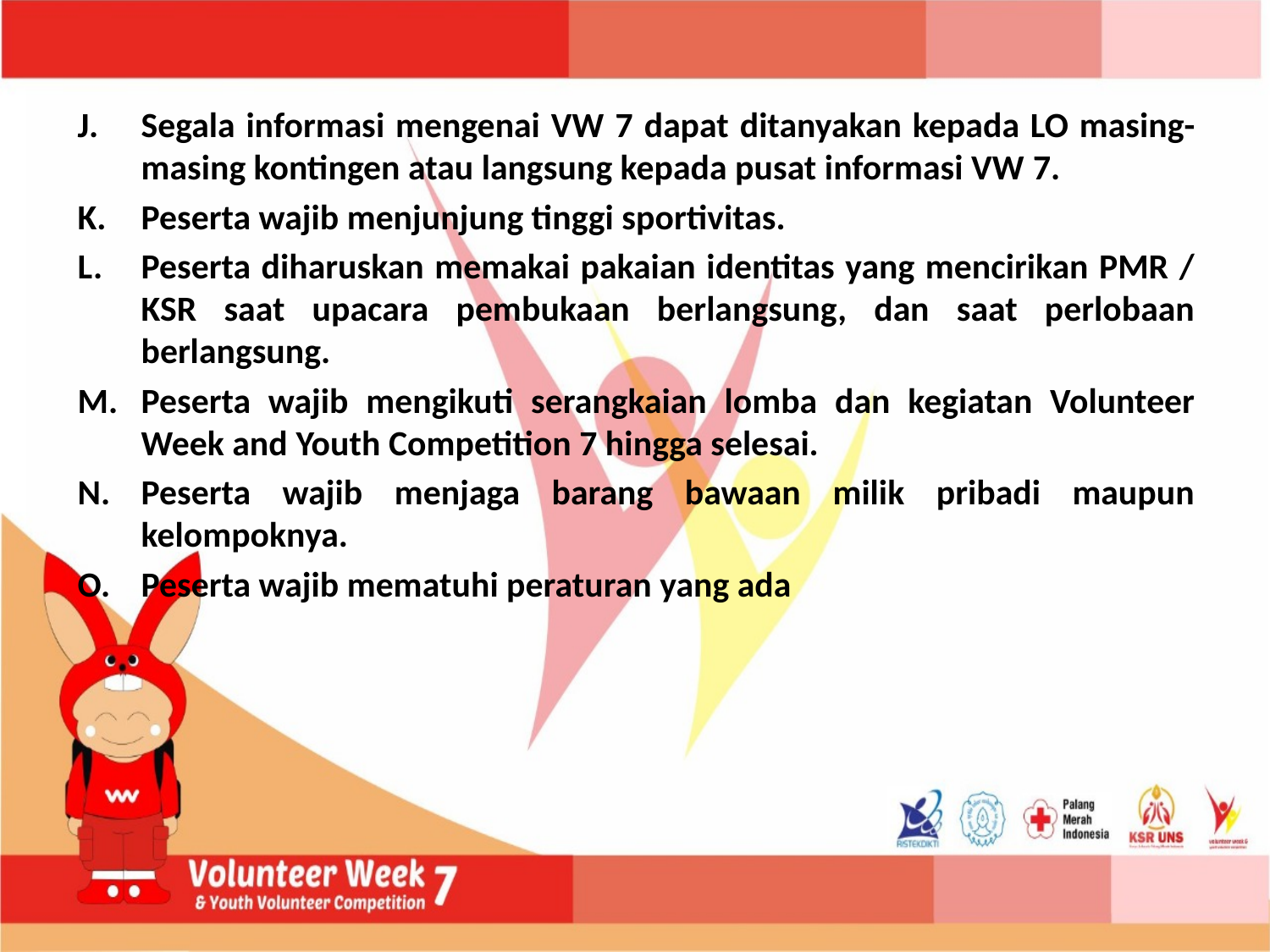

Segala informasi mengenai VW 7 dapat ditanyakan kepada LO masing-masing kontingen atau langsung kepada pusat informasi VW 7.
Peserta wajib menjunjung tinggi sportivitas.
Peserta diharuskan memakai pakaian identitas yang mencirikan PMR / KSR saat upacara pembukaan berlangsung, dan saat perlobaan berlangsung.
Peserta wajib mengikuti serangkaian lomba dan kegiatan Volunteer Week and Youth Competition 7 hingga selesai.
Peserta wajib menjaga barang bawaan milik pribadi maupun kelompoknya.
Peserta wajib mematuhi peraturan yang ada